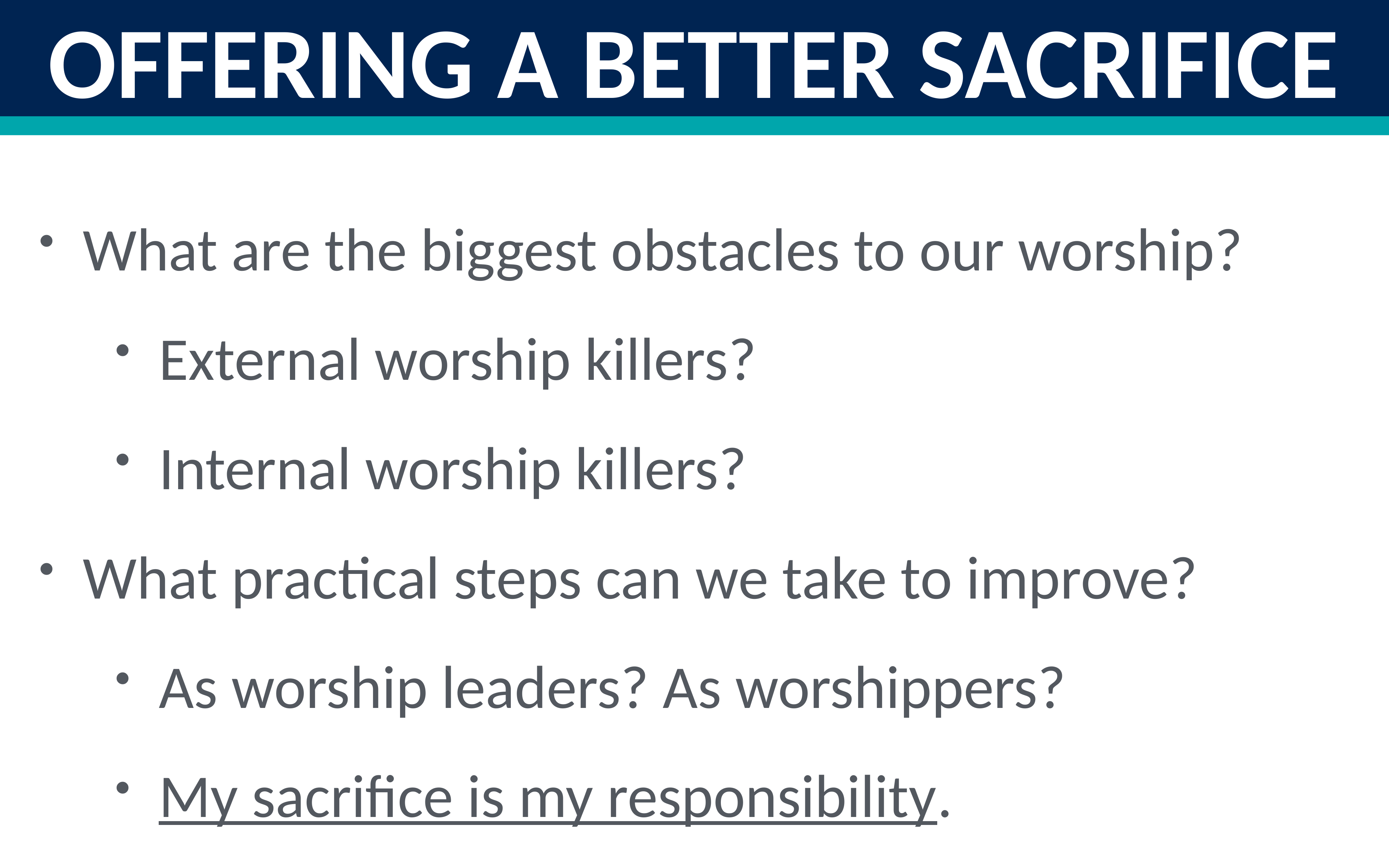

Offering a Better Sacrifice

What are the biggest obstacles to our worship?
External worship killers?
Internal worship killers?
What practical steps can we take to improve?
As worship leaders? As worshippers?
My sacrifice is my responsibility.